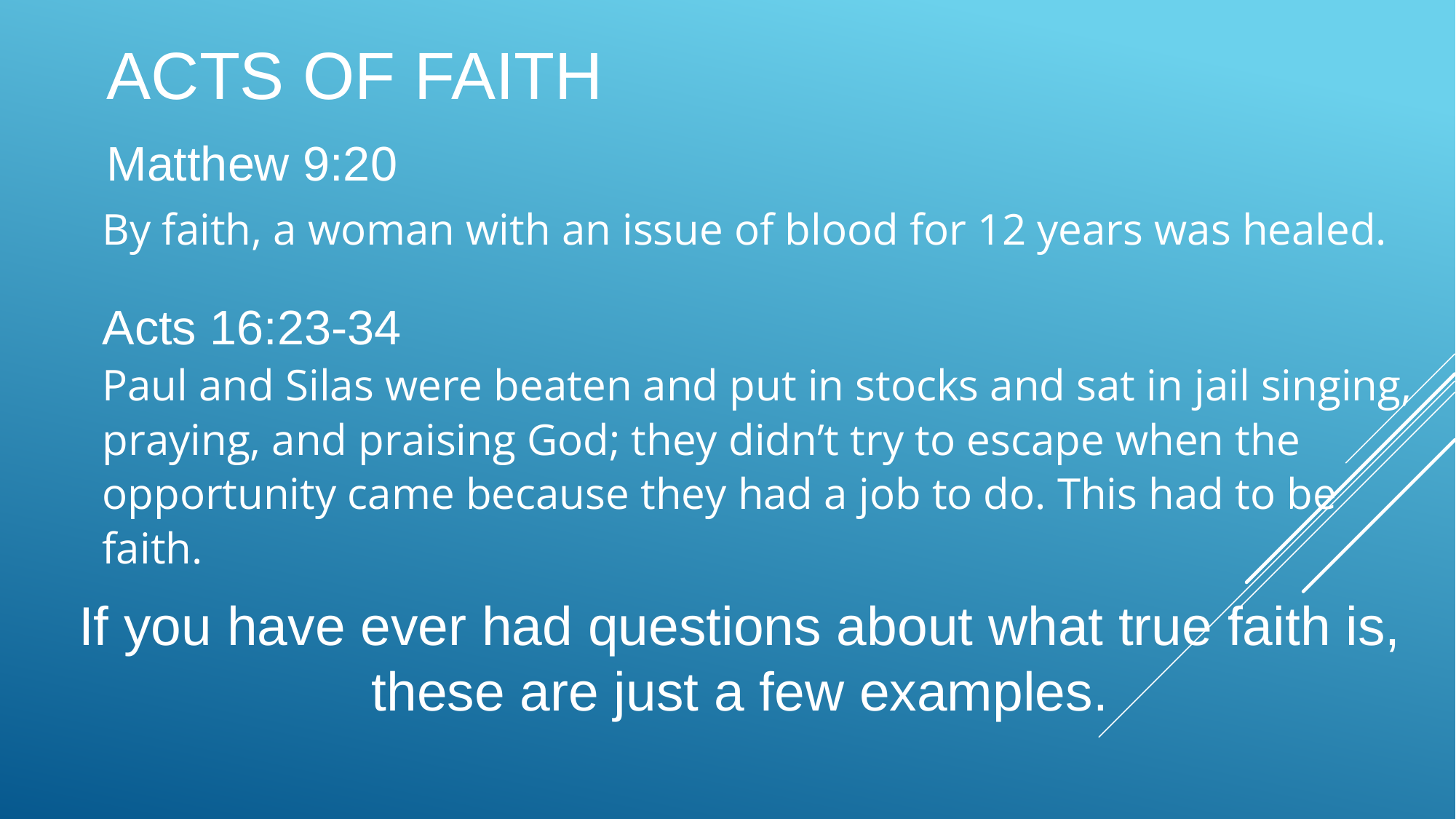

Acts of Faith
Matthew 9:20
By faith, a woman with an issue of blood for 12 years was healed.

Acts 16:23-34
Paul and Silas were beaten and put in stocks and sat in jail singing, praying, and praising God; they didn’t try to escape when the opportunity came because they had a job to do. This had to be faith.
If you have ever had questions about what true faith is, these are just a few examples.